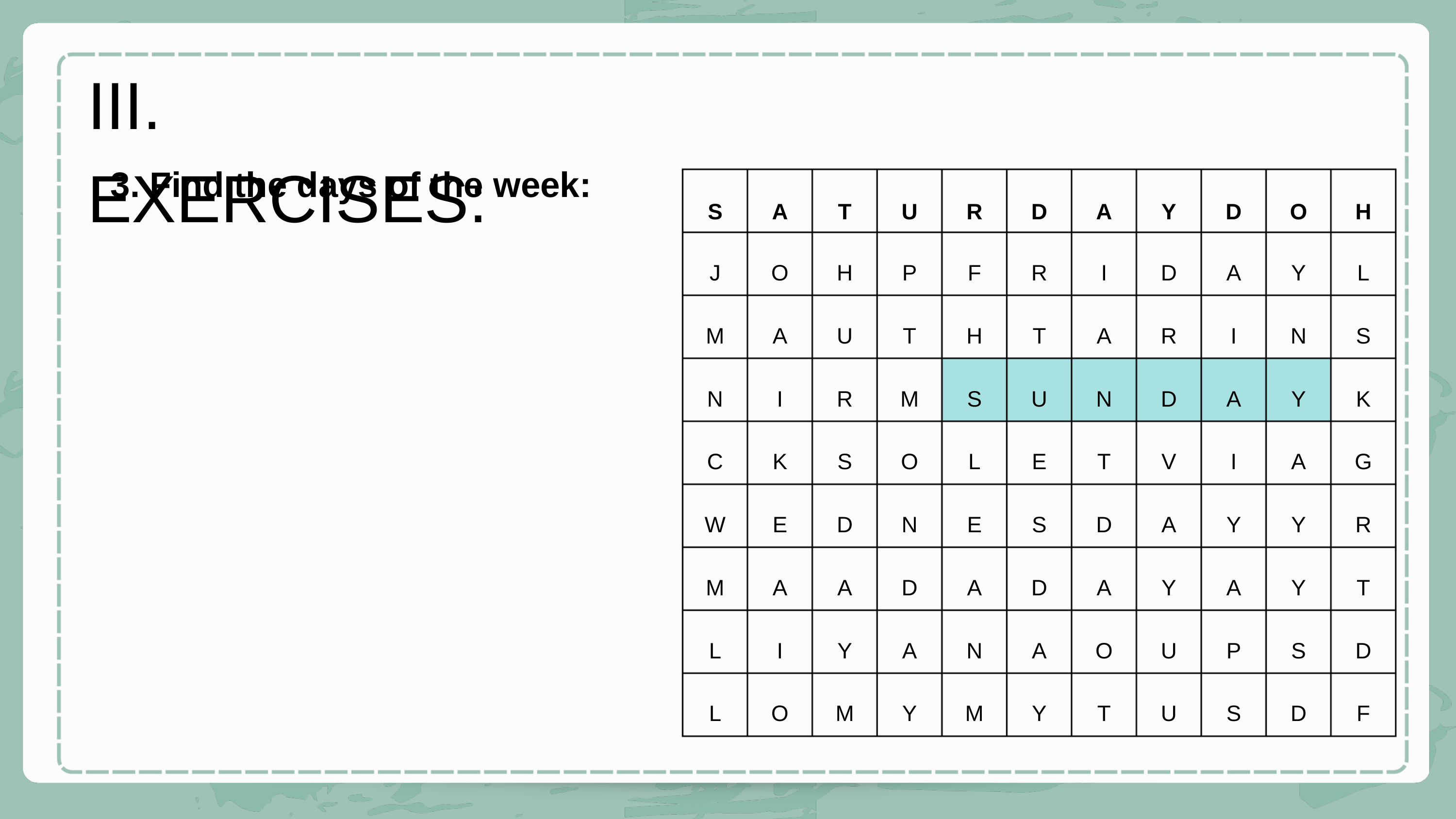

III. EXERCISES:
3. Find the days of the week:
S
A
T
U
R
D
A
Y
D
O
H
J
O
H
P
F
R
I
D
A
Y
L
M
A
U
T
H
T
A
R
I
N
S
N
I
R
M
S
U
N
D
A
Y
K
C
K
S
O
L
E
T
V
I
A
G
W
E
D
N
E
S
D
A
Y
Y
R
M
A
A
D
A
D
A
Y
A
Y
T
L
I
Y
A
N
A
O
U
P
S
D
L
O
M
Y
M
Y
T
U
S
D
F